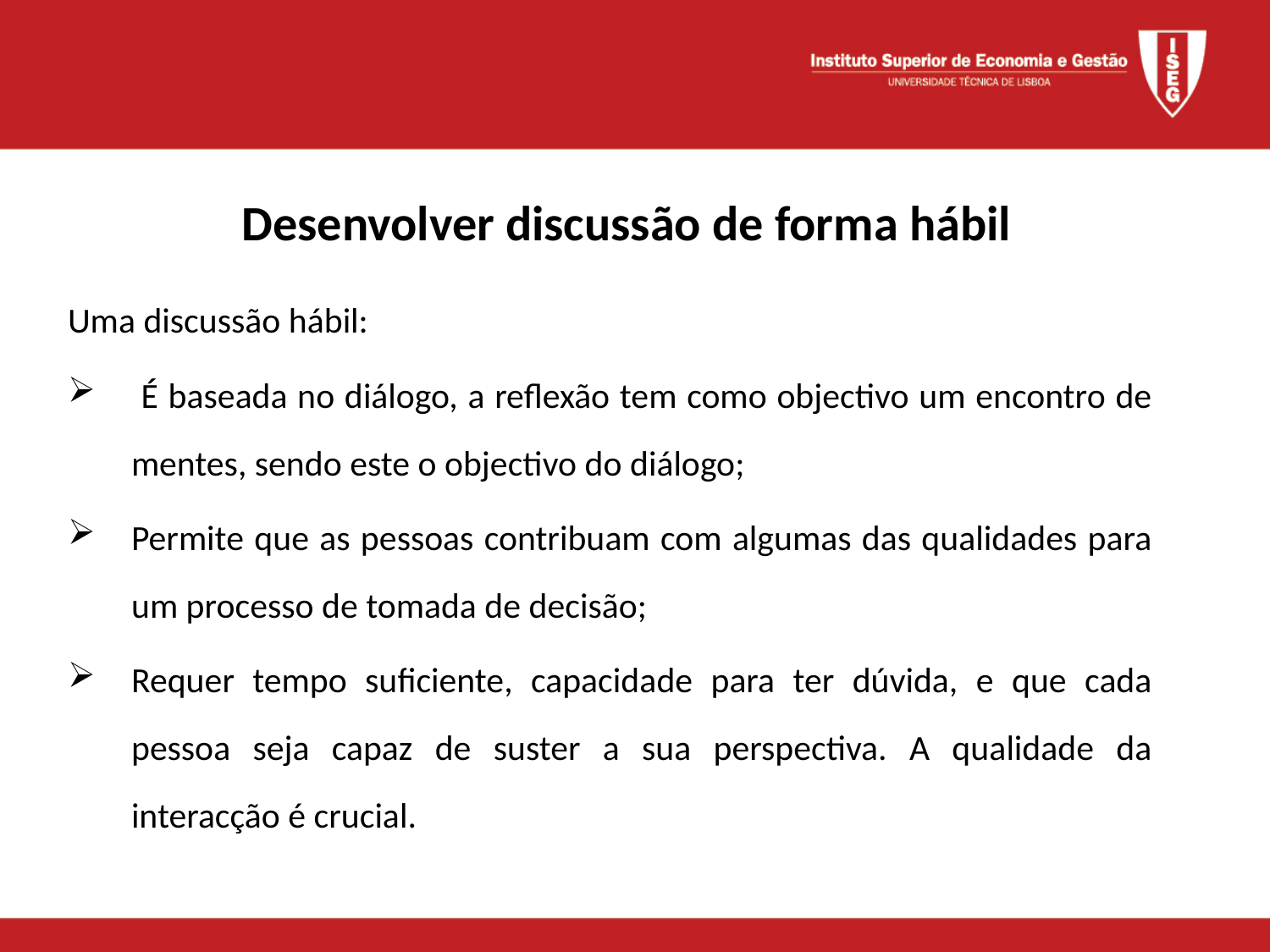

Desenvolver discussão de forma hábil
Uma discussão hábil:
 É baseada no diálogo, a reflexão tem como objectivo um encontro de mentes, sendo este o objectivo do diálogo;
Permite que as pessoas contribuam com algumas das qualidades para um processo de tomada de decisão;
Requer tempo suficiente, capacidade para ter dúvida, e que cada pessoa seja capaz de suster a sua perspectiva. A qualidade da interacção é crucial.